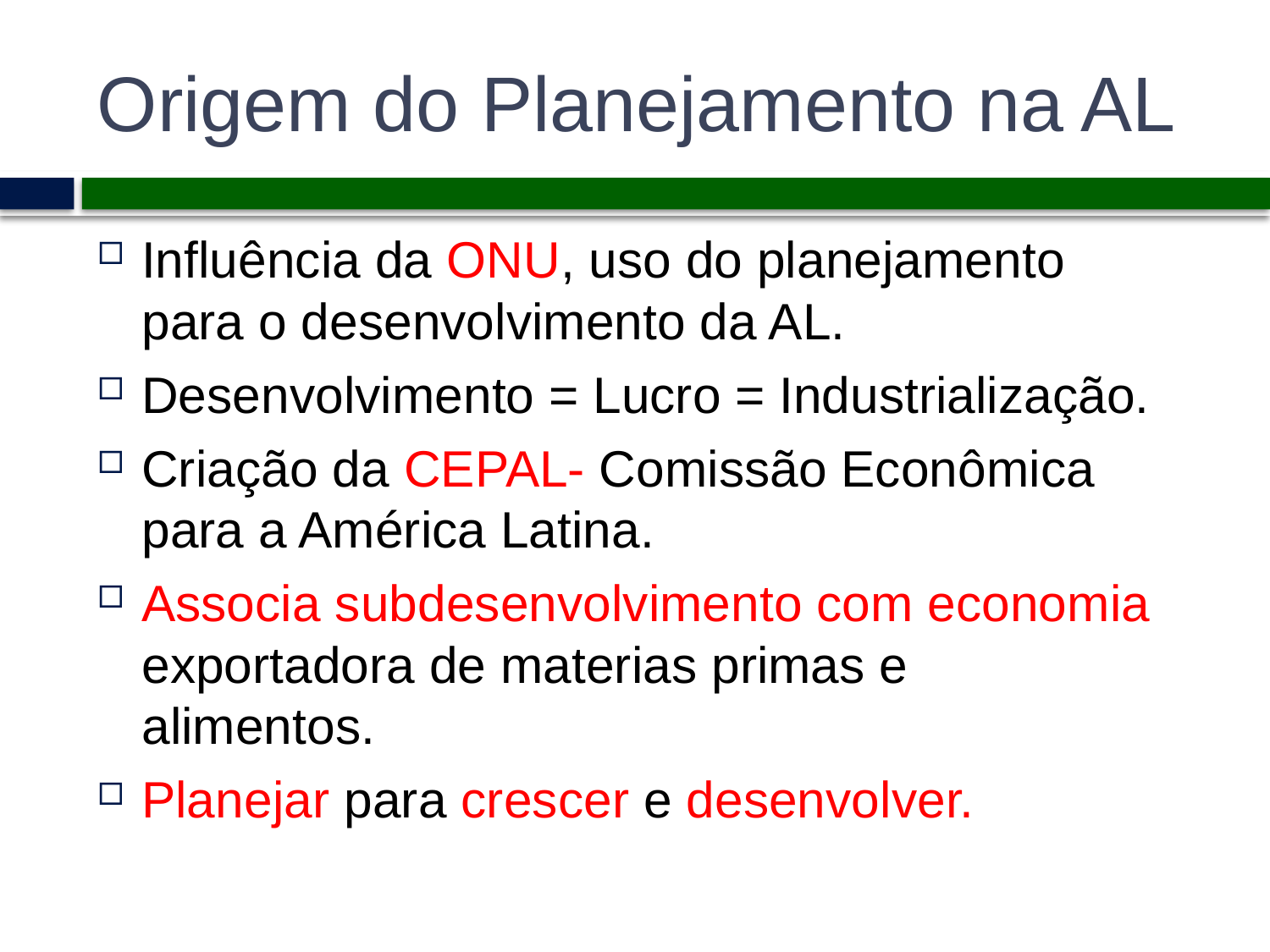

# Origem do Planejamento na AL
Influência da ONU, uso do planejamento para o desenvolvimento da AL.
Desenvolvimento = Lucro = Industrialização.
Criação da CEPAL- Comissão Econômica para a América Latina.
Associa subdesenvolvimento com economia exportadora de materias primas e alimentos.
Planejar para crescer e desenvolver.